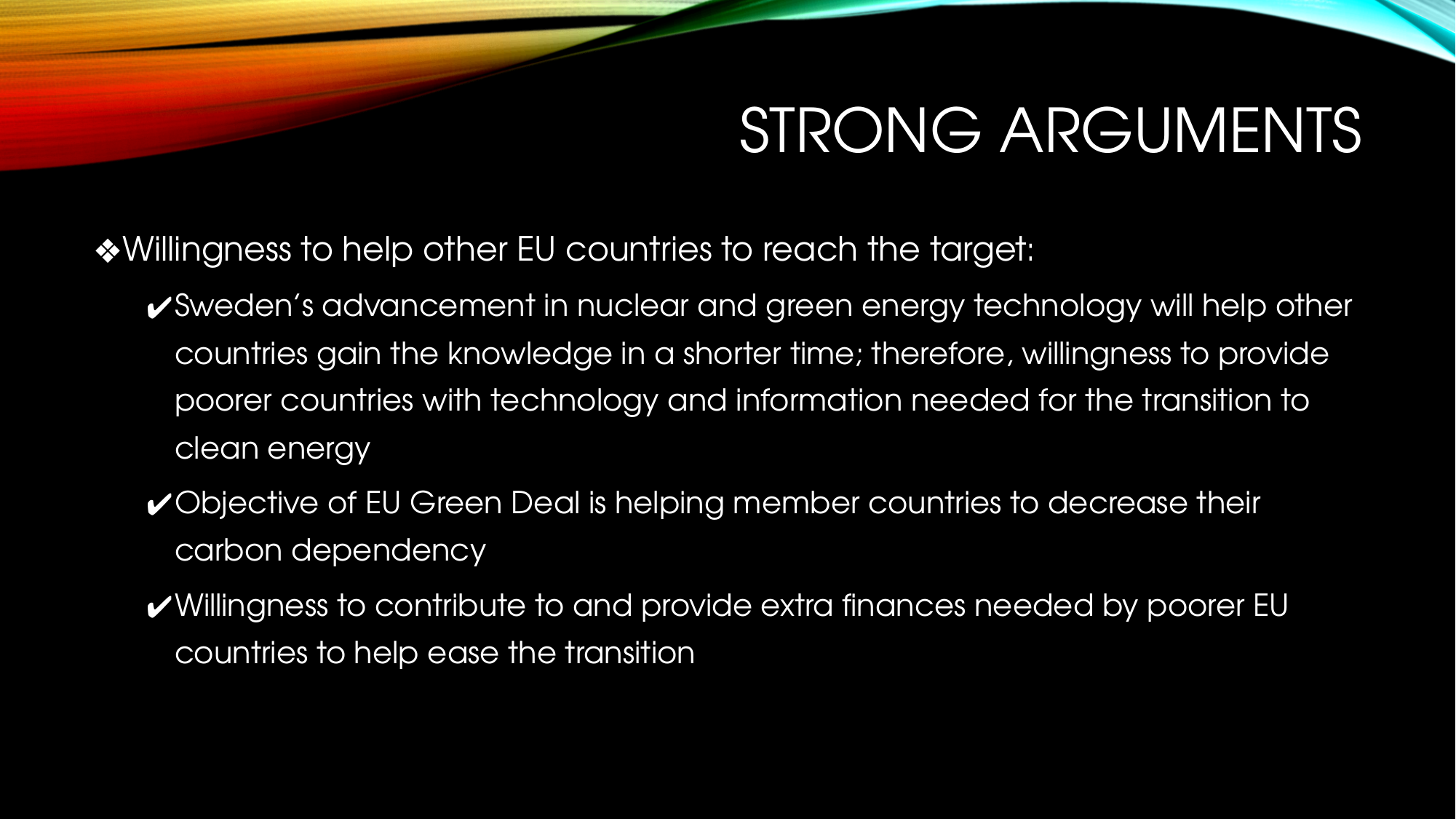

# STRONG ARGUMENTS
Willingness to help other EU countries to reach the target:
Sweden’s advancement in nuclear and green energy technology will help other countries gain the knowledge in a shorter time; therefore, willingness to provide poorer countries with technology and information needed for the transition to clean energy
Objective of EU Green Deal is helping member countries to decrease their carbon dependency
Willingness to contribute to and provide extra finances needed by poorer EU countries to help ease the transition